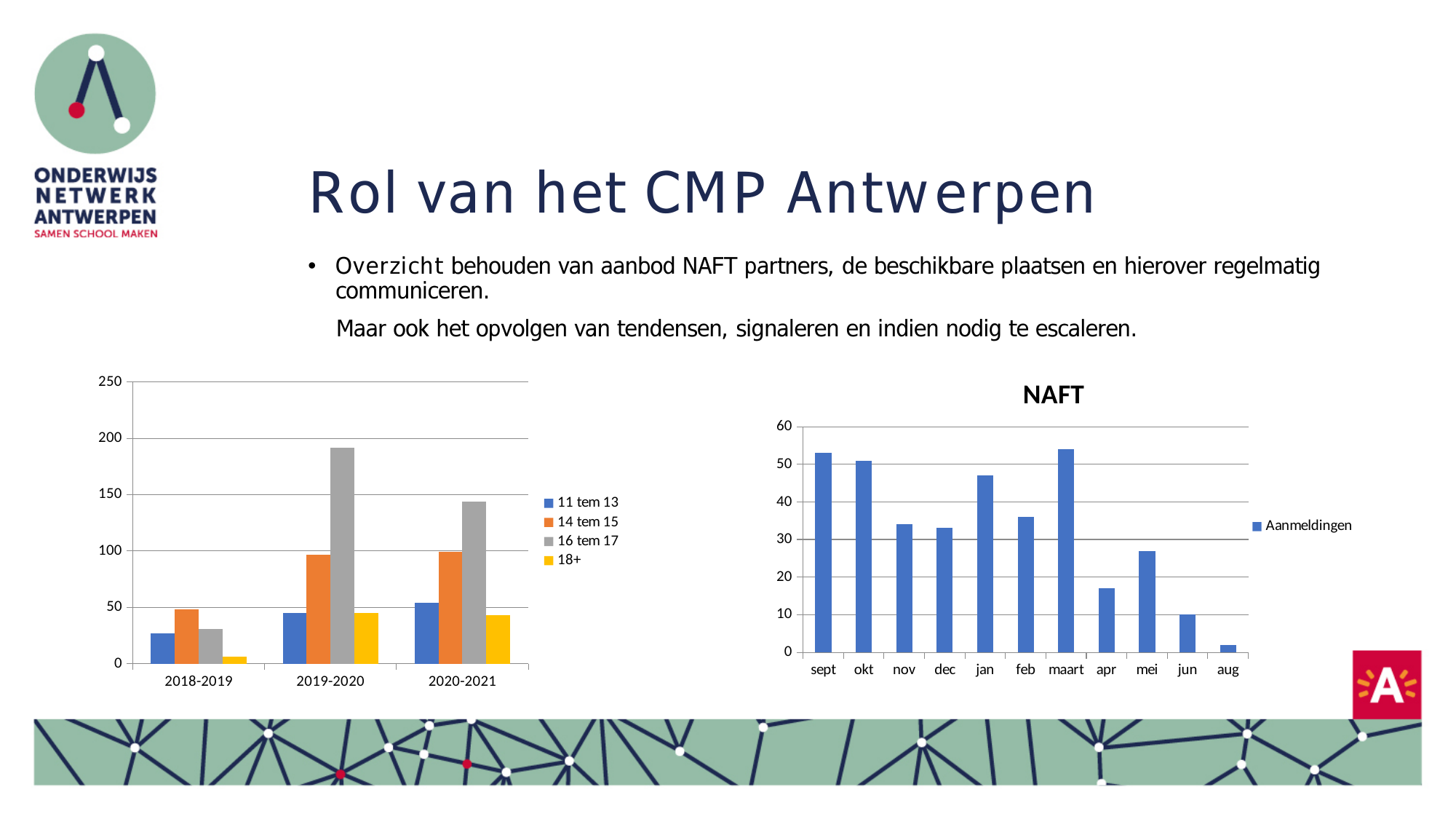

# Rol van het CMP Antwerpen

Overzicht behouden van aanbod NAFT partners, de beschikbare plaatsen en hierover regelmatig communiceren.
    Maar ook het opvolgen van tendensen, signaleren en indien nodig te escaleren.

### Chart: NAFT

| Category | Aanmeldingen |
|---|---|
| sept | 53.0 |
| okt | 51.0 |
| nov | 34.0 |
| dec | 33.0 |
| jan | 47.0 |
| feb | 36.0 |
| maart | 54.0 |
| apr | 17.0 |
| mei | 27.0 |
| jun | 10.0 |
| aug | 2.0 |

### Chart

| Category | 11 tem 13 | 14 tem 15 | 16 tem 17 | 18+ |
|---|---|---|---|---|
| 2018-2019 | 27.0 | 48.0 | 31.0 | 6.0 |
| 2019-2020 | 45.0 | 97.0 | 192.0 | 45.0 |
| 2020-2021 | 54.0 | 99.0 | 144.0 | 43.0 |